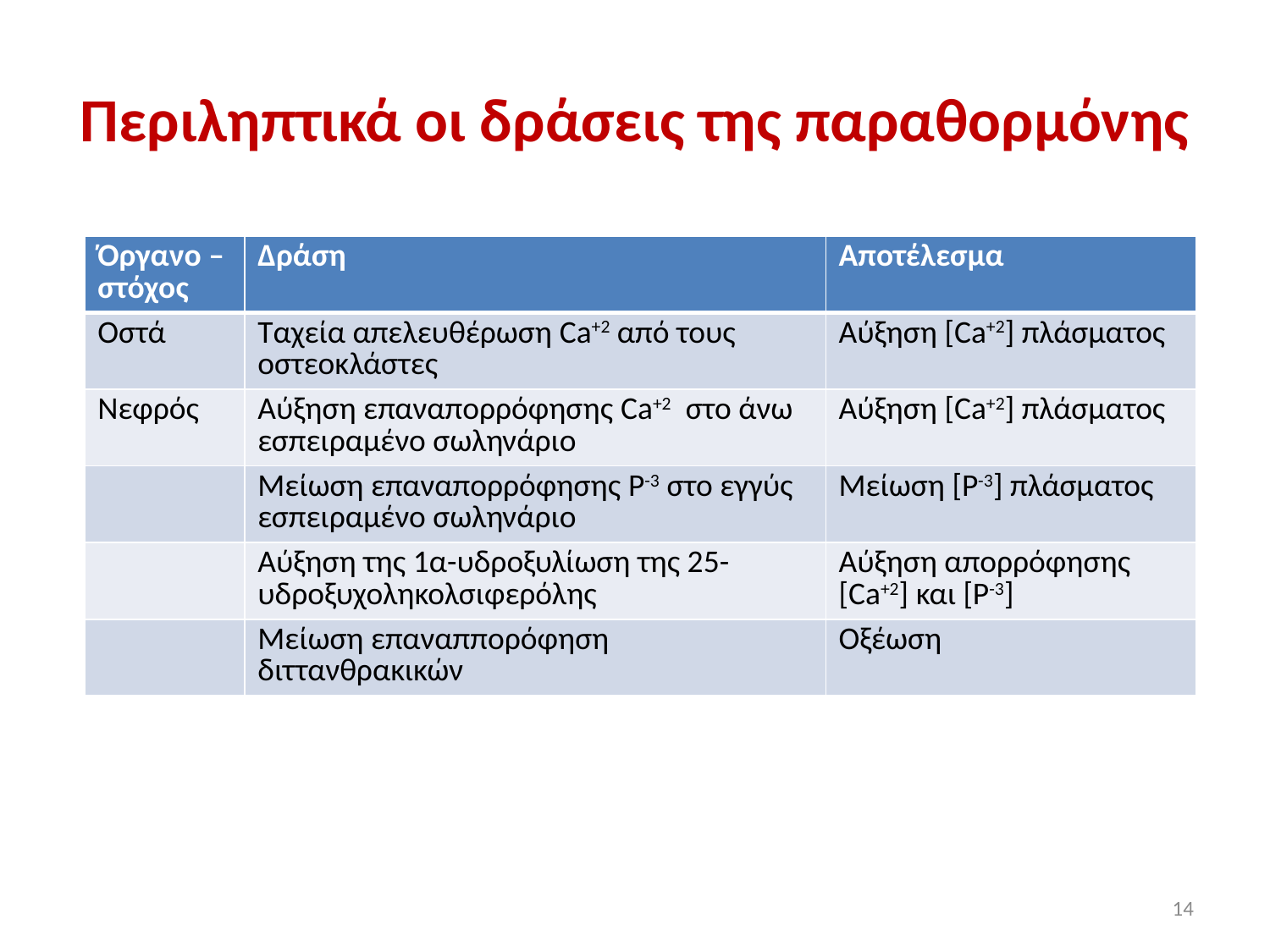

# Περιληπτικά οι δράσεις της παραθορμόνης
| Όργανο – στόχος | Δράση | Αποτέλεσμα |
| --- | --- | --- |
| Οστά | Ταχεία απελευθέρωση Ca+2 από τους οστεοκλάστες | Αύξηση [Ca+2] πλάσματος |
| Νεφρός | Αύξηση επαναπορρόφησης Ca+2 στο άνω εσπειραμένο σωληνάριο | Αύξηση [Ca+2] πλάσματος |
|  | Μείωση επαναπορρόφησης P-3 στο εγγύς εσπειραμένο σωληνάριο | Μείωση [P-3] πλάσματος |
|  | Αύξηση της 1α-υδροξυλίωση της 25-υδροξυχοληκολσιφερόλης | Αύξηση απορρόφησης [Ca+2] και [P-3] |
|  | Μείωση επαναππορόφηση διττανθρακικών | Οξέωση |
14